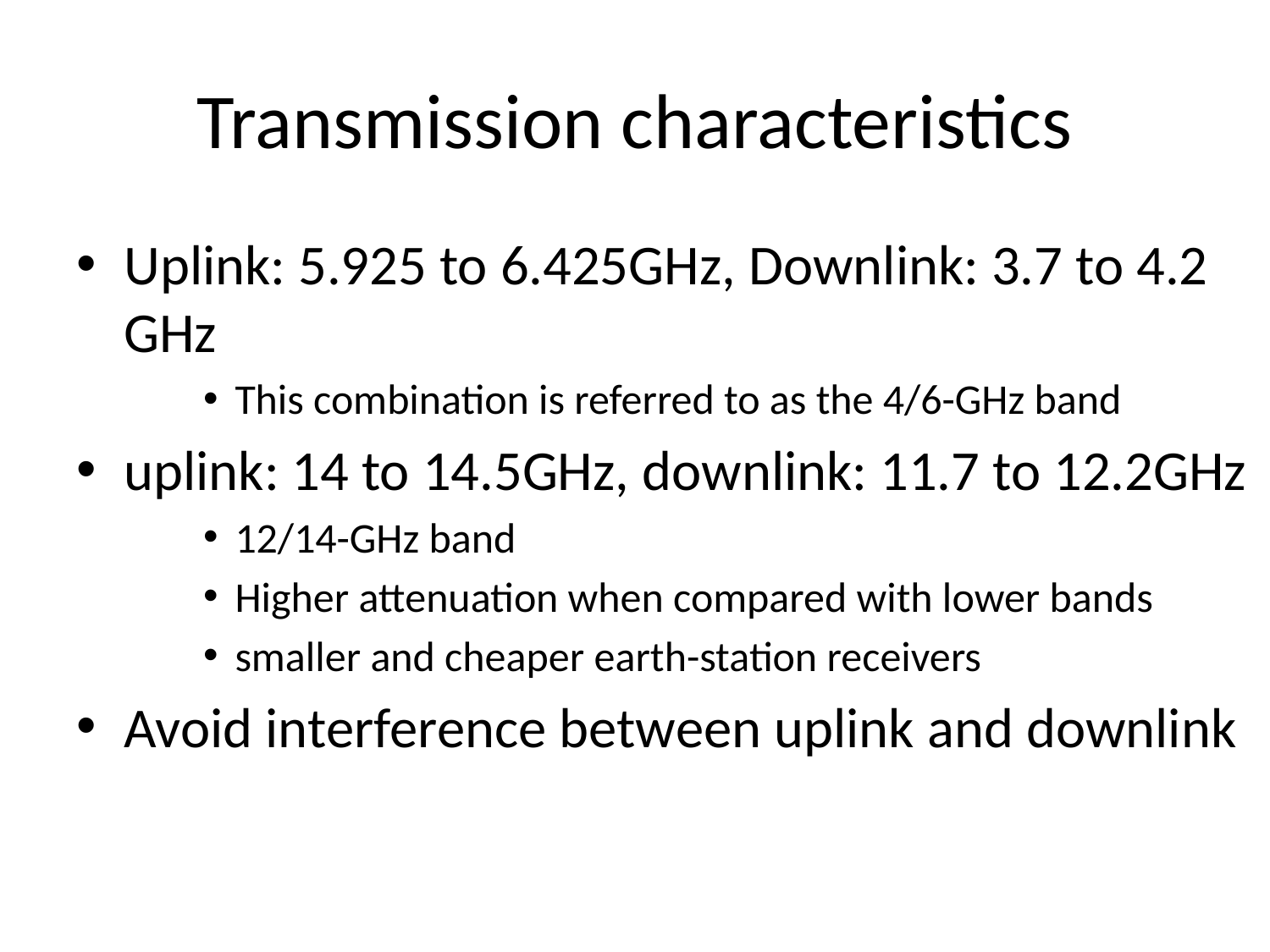

# Transmission characteristics
Uplink: 5.925 to 6.425GHz, Downlink: 3.7 to 4.2 GHz
This combination is referred to as the 4/6-GHz band
uplink: 14 to 14.5GHz, downlink: 11.7 to 12.2GHz
12/14-GHz band
Higher attenuation when compared with lower bands
smaller and cheaper earth-station receivers
Avoid interference between uplink and downlink